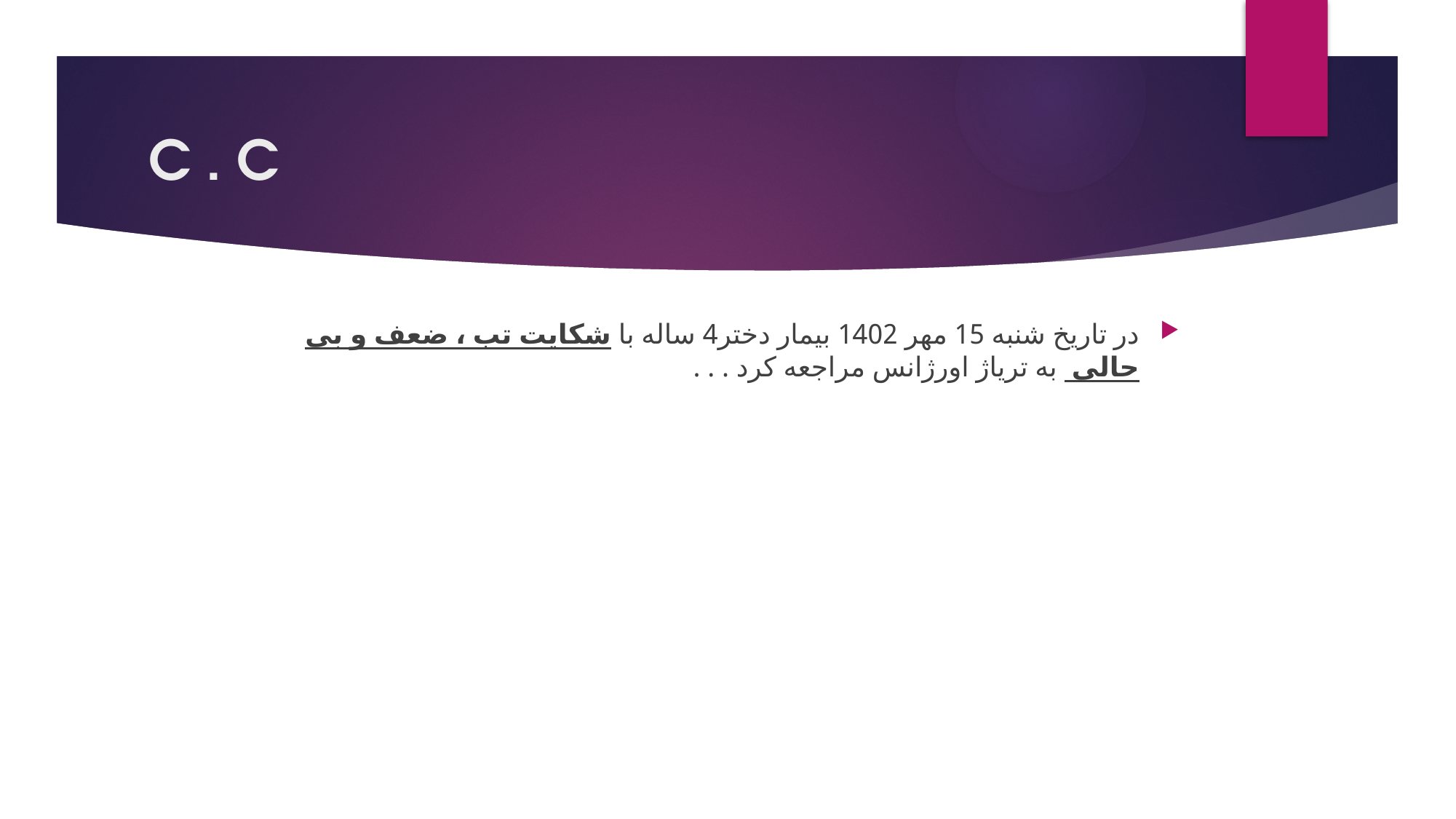

# C . C
در تاریخ شنبه 15 مهر 1402 بیمار دختر4 ساله با شکایت تب ، ضعف و بی حالی  به تریاژ اورژانس مراجعه کرد . . .